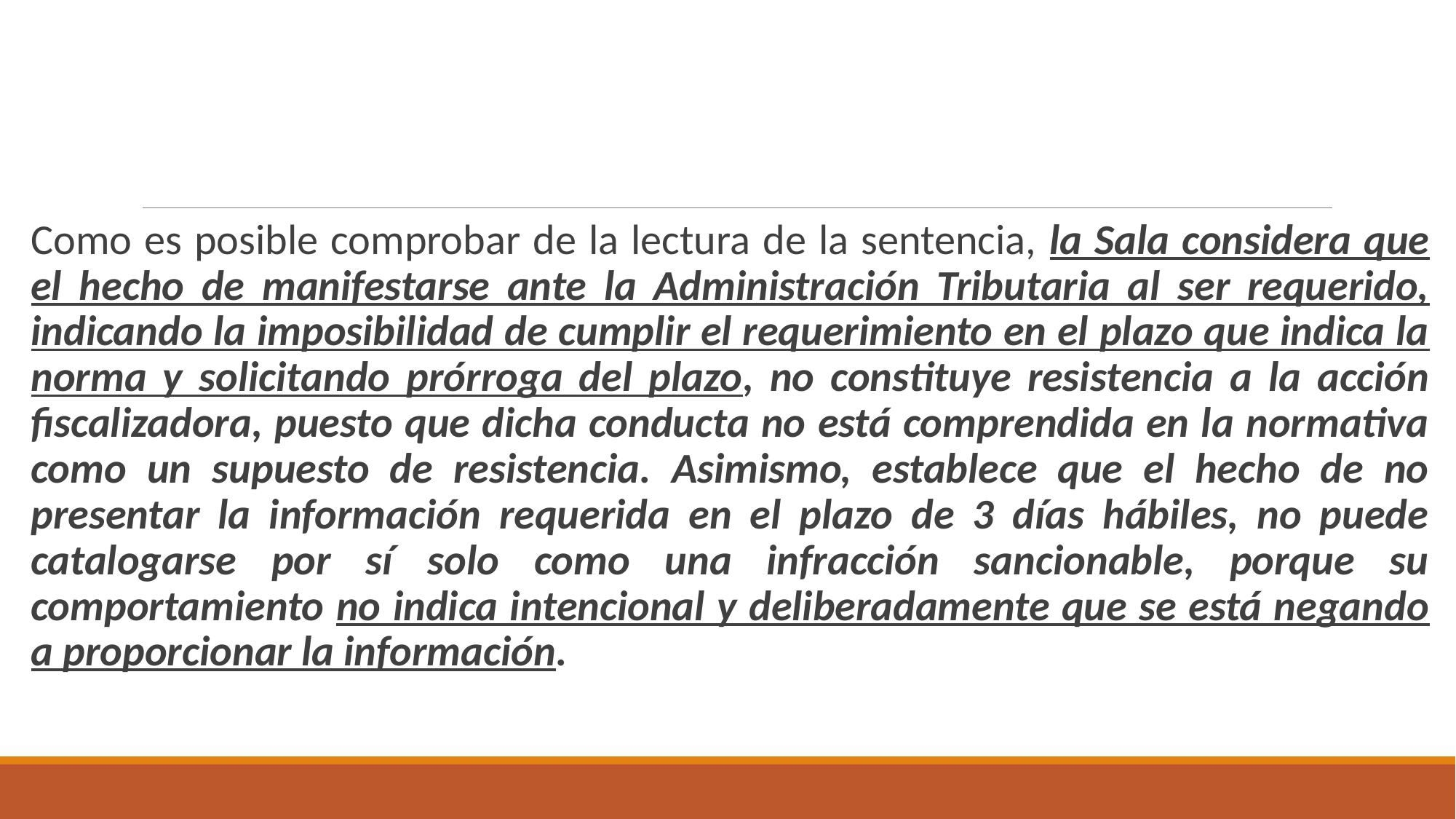

#
Como es posible comprobar de la lectura de la sentencia, la Sala considera que el hecho de manifestarse ante la Administración Tributaria al ser requerido, indicando la imposibilidad de cumplir el requerimiento en el plazo que indica la norma y solicitando prórroga del plazo, no constituye resistencia a la acción fiscalizadora, puesto que dicha conducta no está comprendida en la normativa como un supuesto de resistencia. Asimismo, establece que el hecho de no presentar la información requerida en el plazo de 3 días hábiles, no puede catalogarse por sí solo como una infracción sancionable, porque su comportamiento no indica intencional y deliberadamente que se está negando a proporcionar la información.